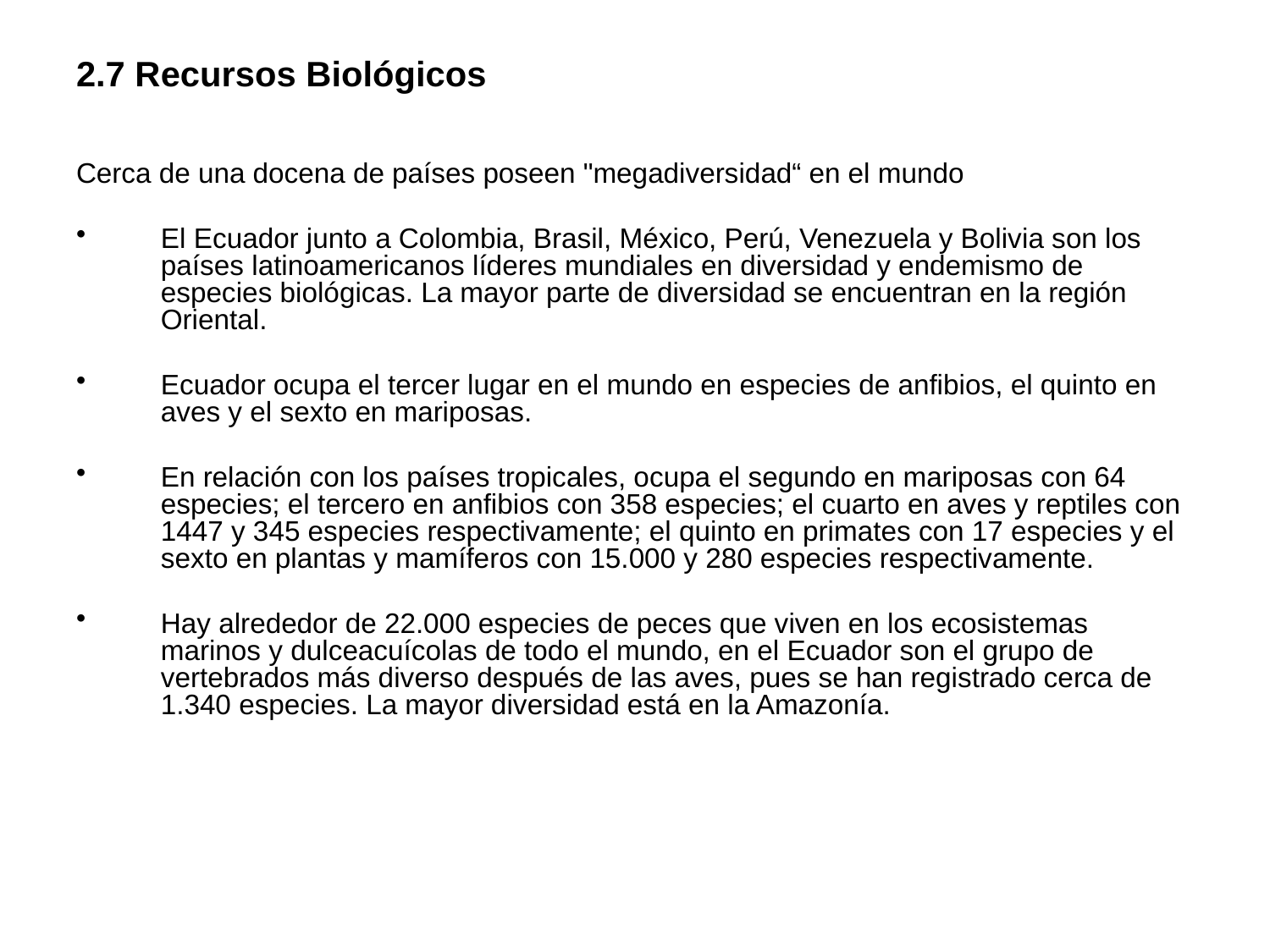

# 2.7 Recursos Biológicos

Cerca de una docena de países poseen "megadiversidad“ en el mundo

El Ecuador junto a Colombia, Brasil, México, Perú, Venezuela y Bolivia son los países latinoamericanos líderes mundiales en diversidad y endemismo de especies biológicas. La mayor parte de diversidad se encuentran en la región Oriental.

Ecuador ocupa el tercer lugar en el mundo en especies de anfibios, el quinto en aves y el sexto en mariposas.

En relación con los países tropicales, ocupa el segundo en mariposas con 64 especies; el tercero en anfibios con 358 especies; el cuarto en aves y reptiles con 1447 y 345 especies respectivamente; el quinto en primates con 17 especies y el sexto en plantas y mamíferos con 15.000 y 280 especies respectivamente.

Hay alrededor de 22.000 especies de peces que viven en los ecosistemas marinos y dulceacuícolas de todo el mundo, en el Ecuador son el grupo de vertebrados más diverso después de las aves, pues se han registrado cerca de 1.340 especies. La mayor diversidad está en la Amazonía.